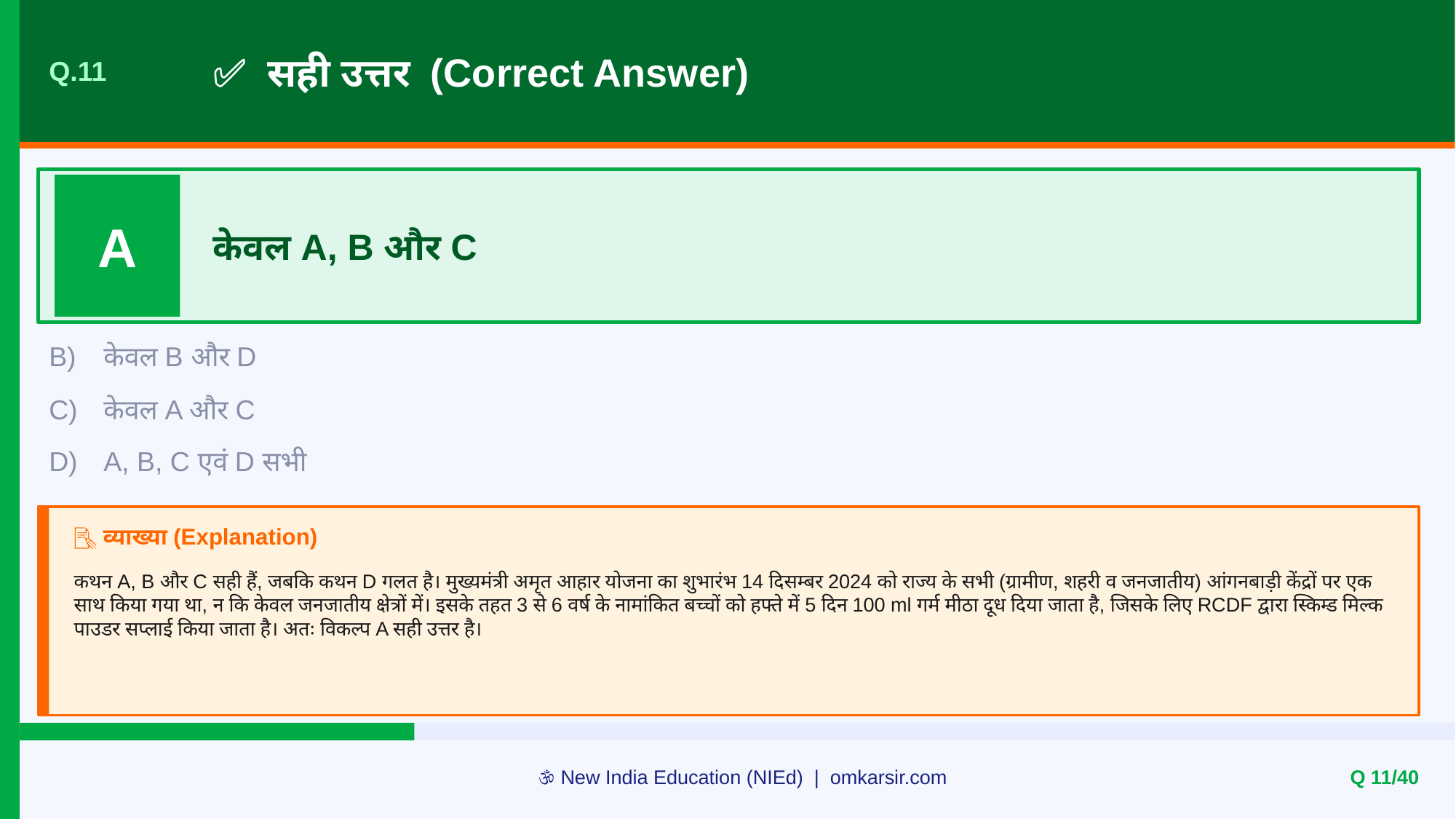

✅  सही उत्तर  (Correct Answer)
Q.11

A
केवल A, B और C
B)
केवल B और D
C)
केवल A और C
D)
A, B, C एवं D सभी

📝 व्याख्या (Explanation)
कथन A, B और C सही हैं, जबकि कथन D गलत है। मुख्यमंत्री अमृत आहार योजना का शुभारंभ 14 दिसम्बर 2024 को राज्य के सभी (ग्रामीण, शहरी व जनजातीय) आंगनबाड़ी केंद्रों पर एक साथ किया गया था, न कि केवल जनजातीय क्षेत्रों में। इसके तहत 3 से 6 वर्ष के नामांकित बच्चों को हफ्ते में 5 दिन 100 ml गर्म मीठा दूध दिया जाता है, जिसके लिए RCDF द्वारा स्किम्ड मिल्क पाउडर सप्लाई किया जाता है। अतः विकल्प A सही उत्तर है।

🕉️ New India Education (NIEd)  |  omkarsir.com
Q 11/40